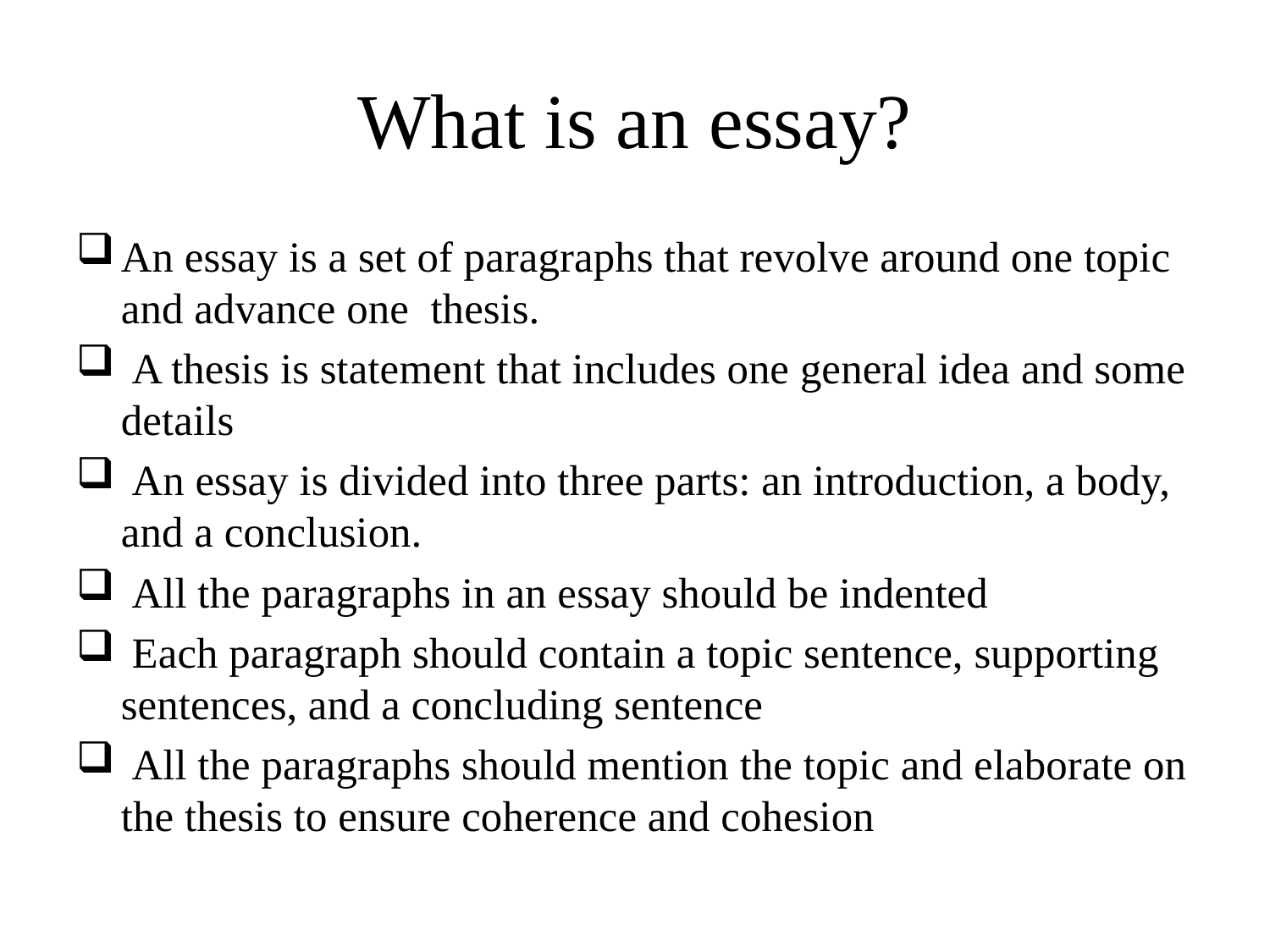

# What is an essay?
An essay is a set of paragraphs that revolve around one topic and advance one  thesis.
 A thesis is statement that includes one general idea and some details
 An essay is divided into three parts: an introduction, a body, and a conclusion.
 All the paragraphs in an essay should be indented
 Each paragraph should contain a topic sentence, supporting sentences, and a concluding sentence
 All the paragraphs should mention the topic and elaborate on the thesis to ensure coherence and cohesion